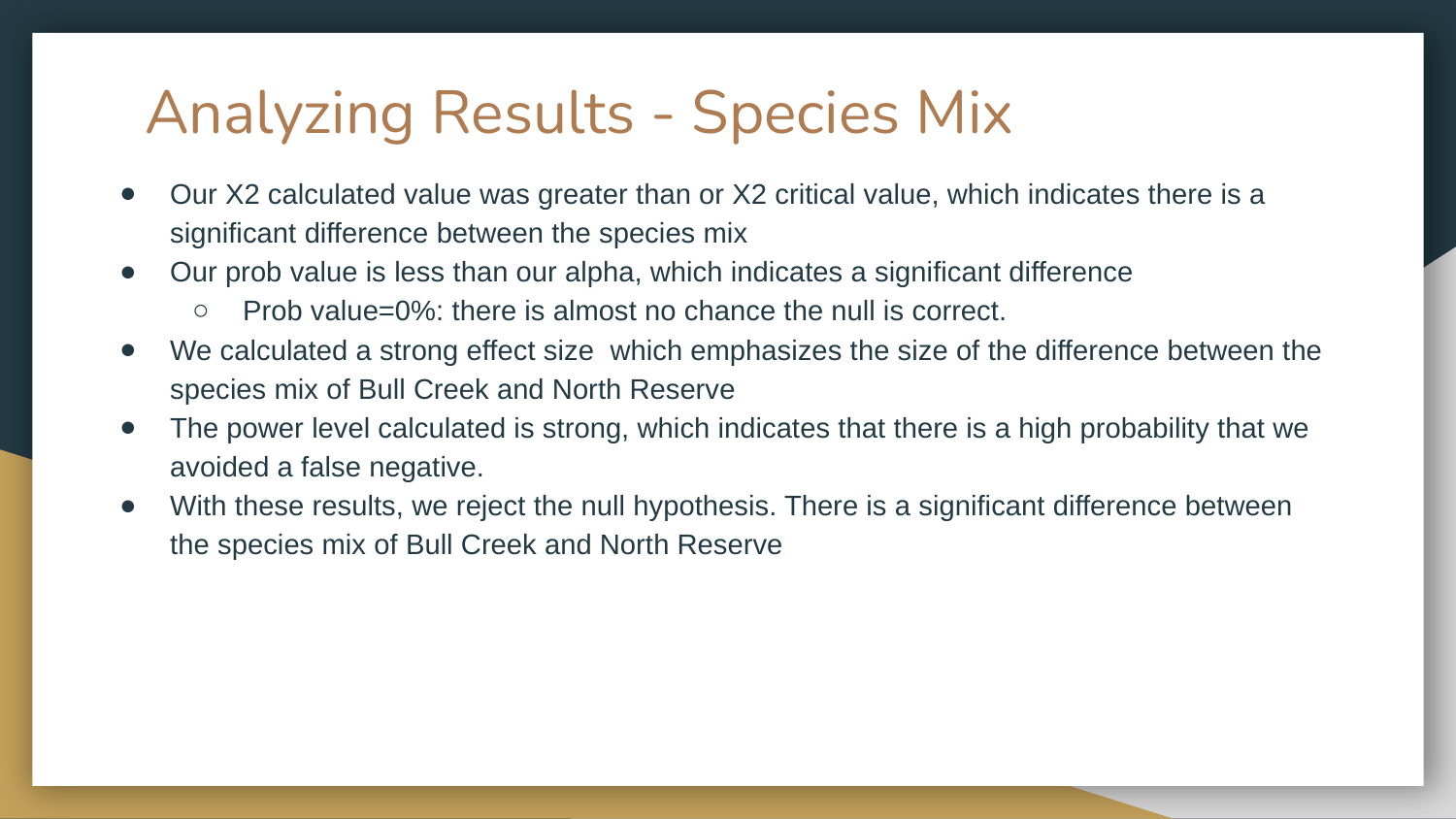

# Analyzing Results - Species Mix

Our X2 calculated value was greater than or X2 critical value, which indicates there is a significant difference between the species mix
Our prob value is less than our alpha, which indicates a significant difference
Prob value=0%: there is almost no chance the null is correct.
We calculated a strong effect size  which emphasizes the size of the difference between the species mix of Bull Creek and North Reserve
The power level calculated is strong, which indicates that there is a high probability that we avoided a false negative.
With these results, we reject the null hypothesis. There is a significant difference between the species mix of Bull Creek and North Reserve